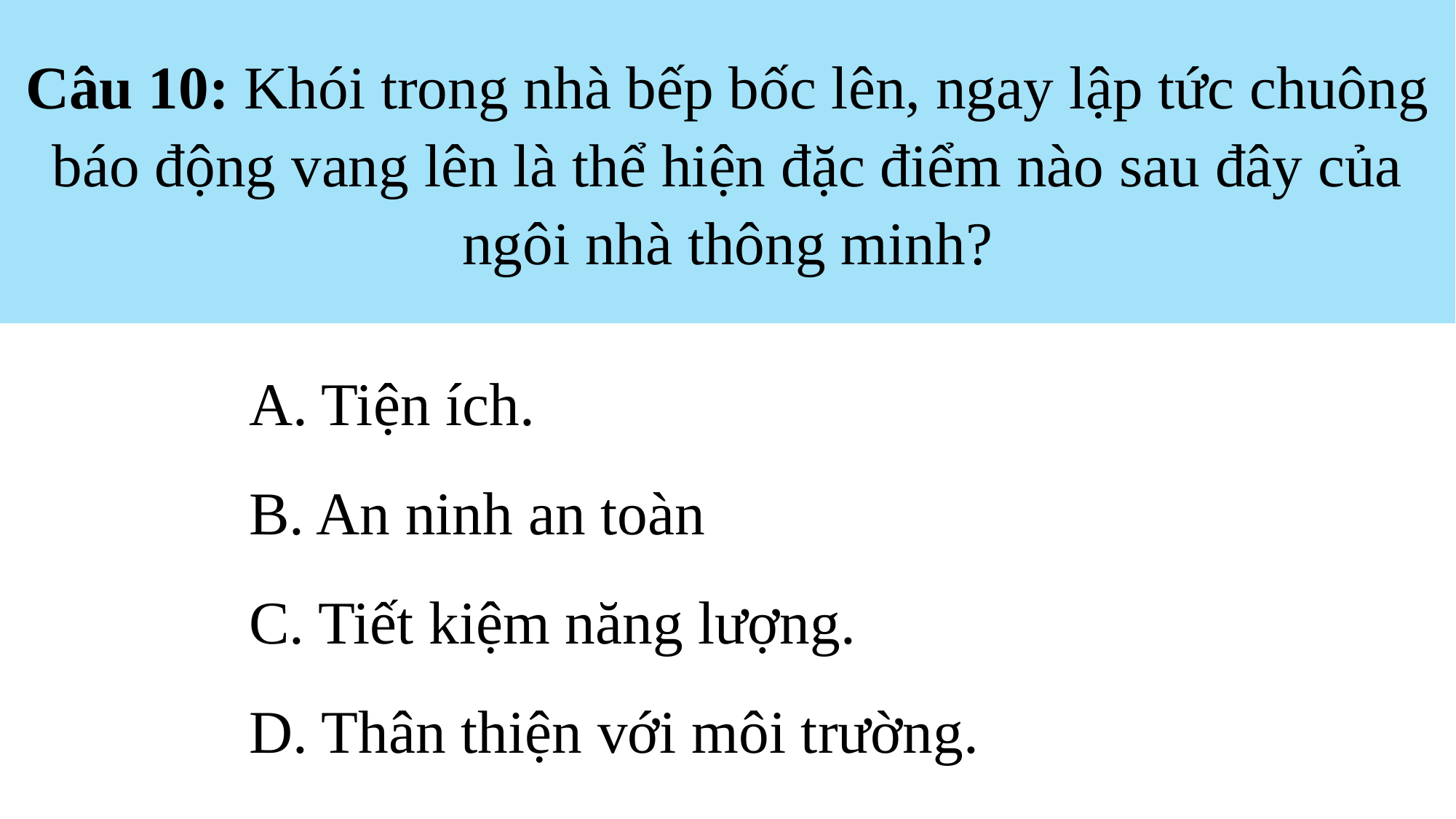

Câu 10: Khói trong nhà bếp bốc lên, ngay lập tức chuông báo động vang lên là thể hiện đặc điểm nào sau đây của ngôi nhà thông minh?
B
A. Tiện ích.
B. An ninh an toàn
C. Tiết kiệm năng lượng.
D. Thân thiện với môi trường.